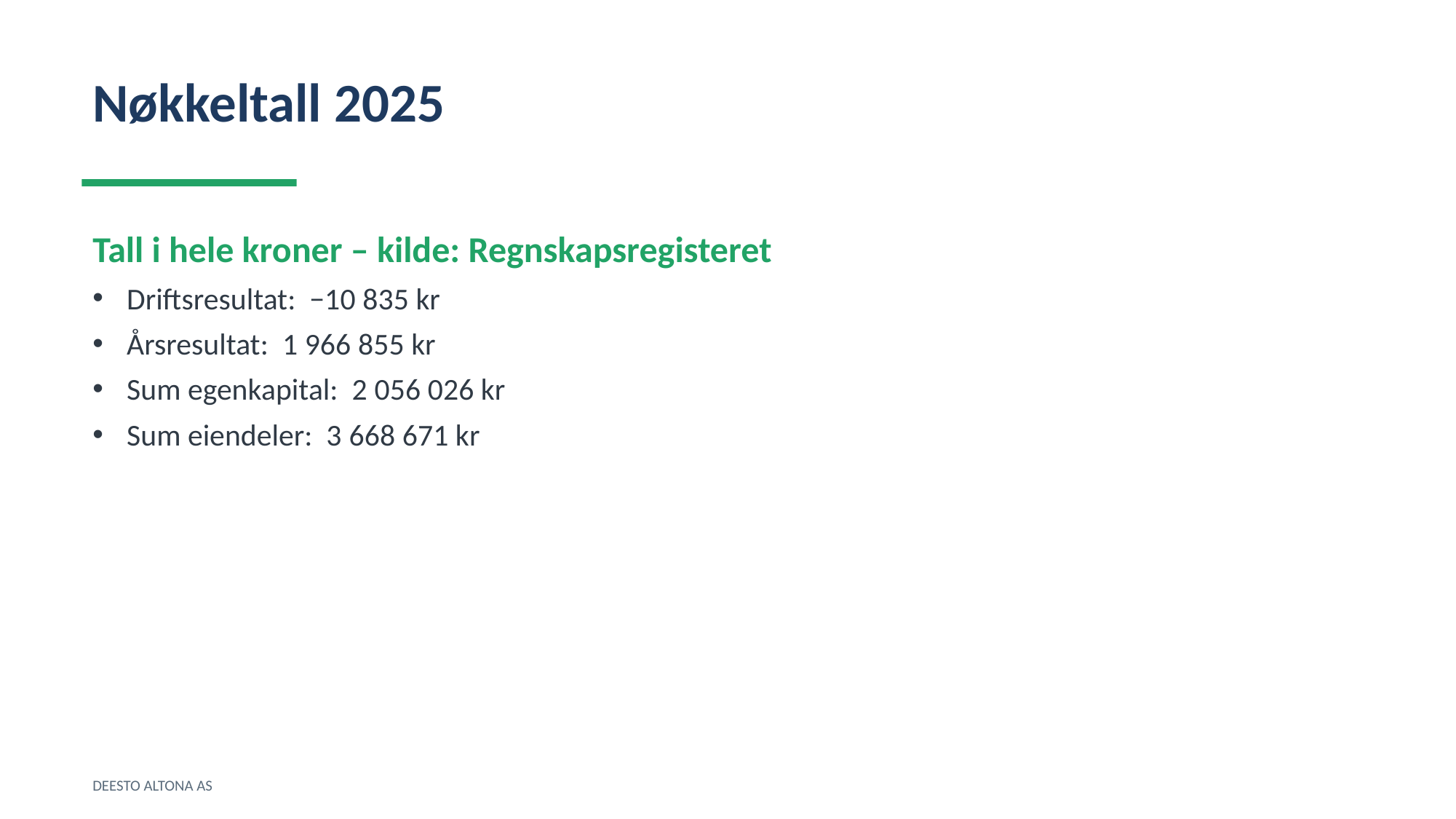

Nøkkeltall 2025

Tall i hele kroner – kilde: Regnskapsregisteret
Driftsresultat:  −10 835 kr
Årsresultat:  1 966 855 kr
Sum egenkapital:  2 056 026 kr
Sum eiendeler:  3 668 671 kr
DEESTO ALTONA AS